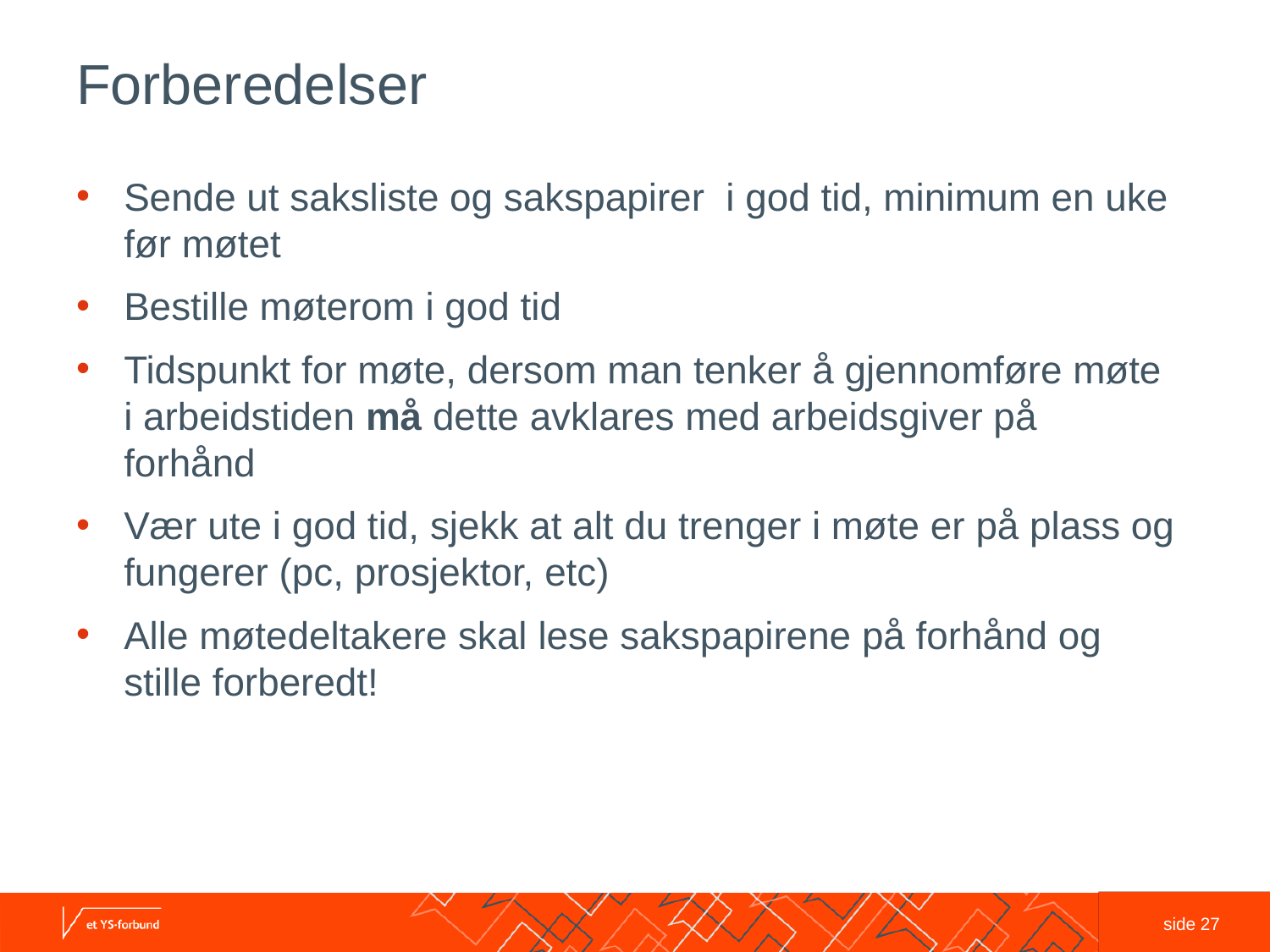

# Forberedelser
Sende ut saksliste og sakspapirer  i god tid, minimum en uke før møtet
Bestille møterom i god tid
Tidspunkt for møte, dersom man tenker å gjennomføre møte i arbeidstiden må dette avklares med arbeidsgiver på forhånd
Vær ute i god tid, sjekk at alt du trenger i møte er på plass og fungerer (pc, prosjektor, etc)
Alle møtedeltakere skal lese sakspapirene på forhånd og stille forberedt!

 side 27